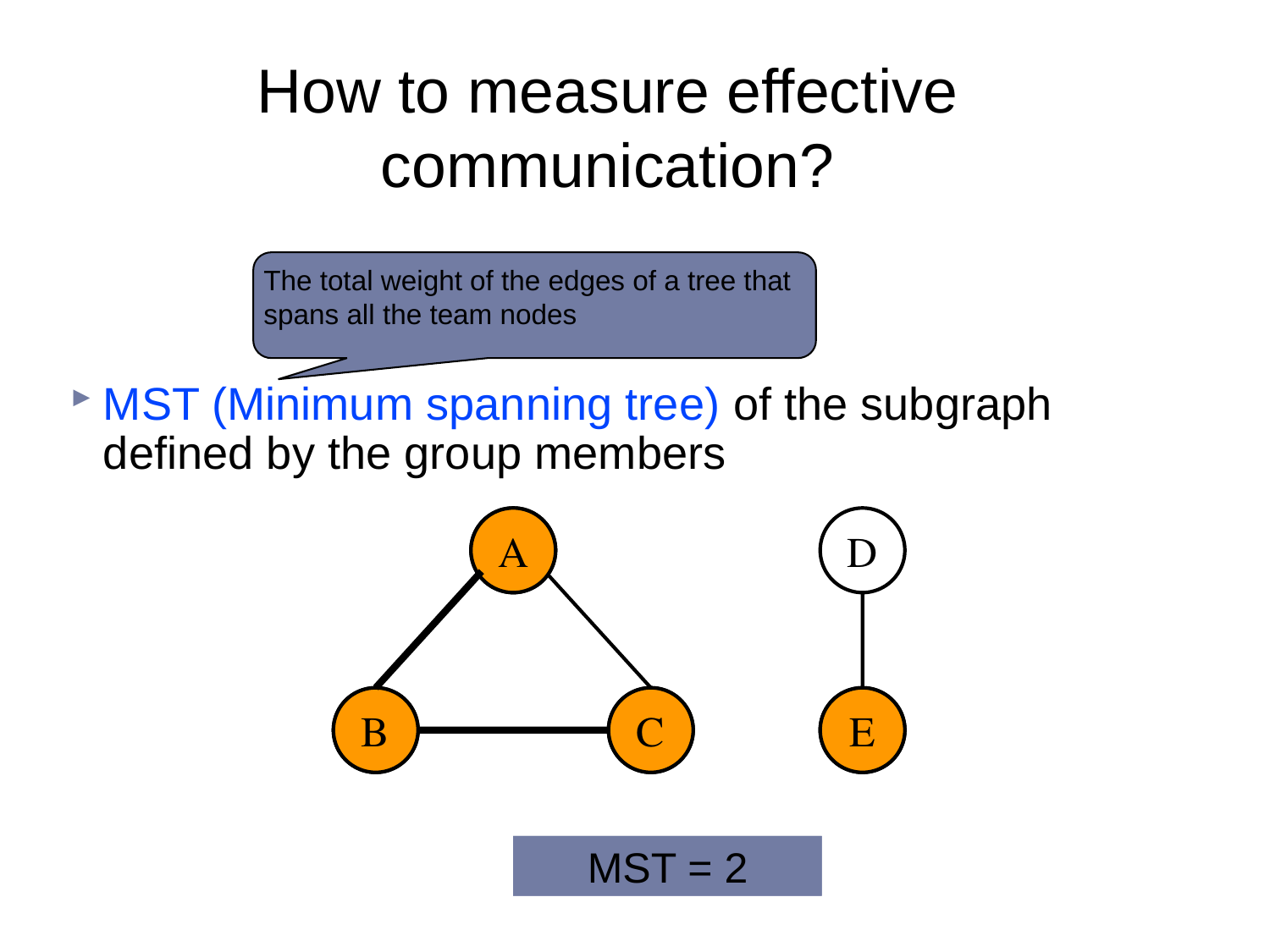

# How to measure effective communication?
Boston University Slideshow Title Goes Here

The total weight of the edges of a tree that spans all the team nodes
MST (Minimum spanning tree) of the subgraph defined by the group members

A

A

D

B

B

C

C

E

E

MST = infty
MST = 2